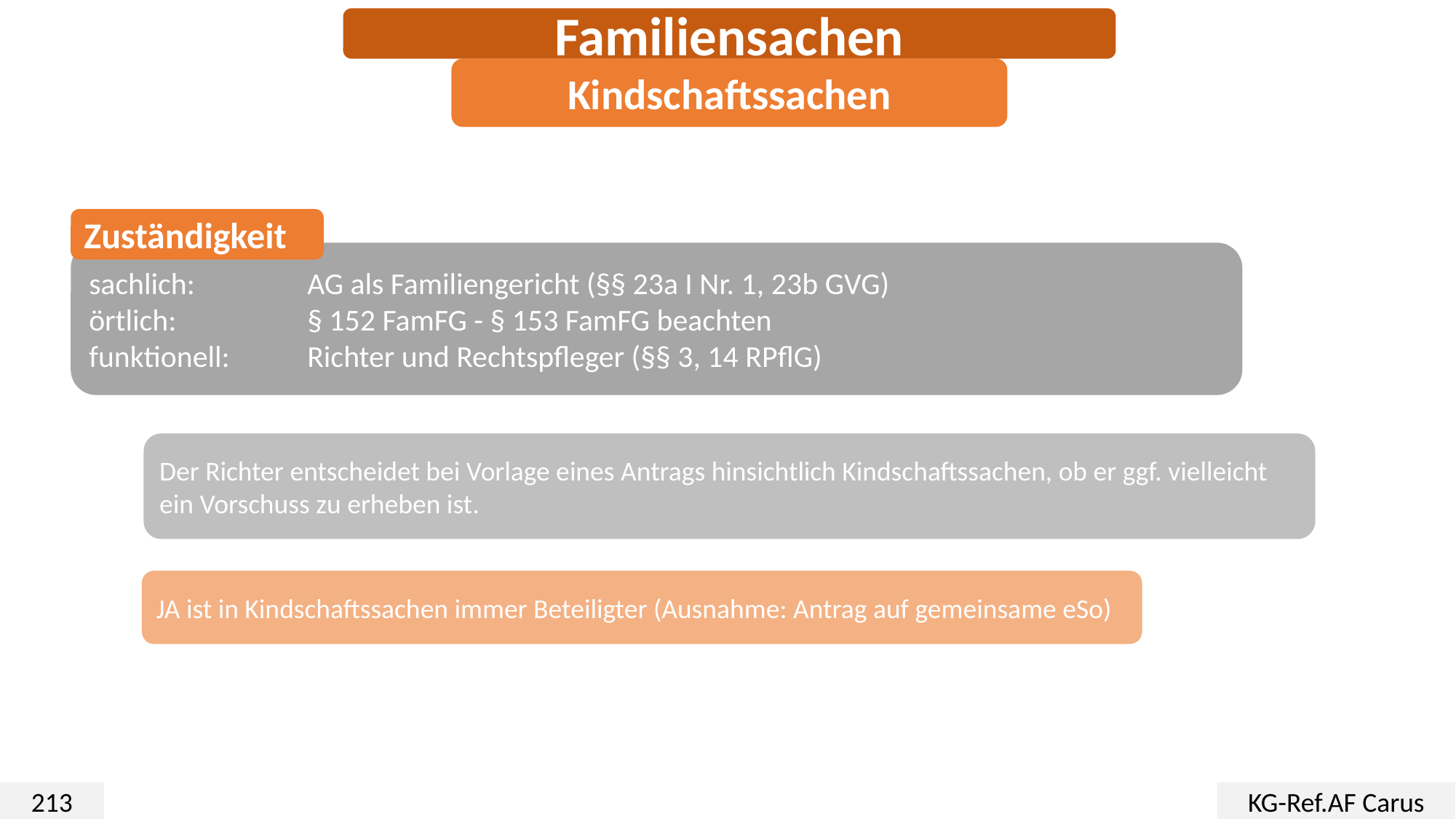

Familiensachen
Kindschaftssachen
Zuständigkeit
sachlich:		AG als Familiengericht (§§ 23a I Nr. 1, 23b GVG)
örtlich: 		§ 152 FamFG - § 153 FamFG beachten
funktionell:	Richter und Rechtspfleger (§§ 3, 14 RPflG)
Der Richter entscheidet bei Vorlage eines Antrags hinsichtlich Kindschaftssachen, ob er ggf. vielleicht ein Vorschuss zu erheben ist.
JA ist in Kindschaftssachen immer Beteiligter (Ausnahme: Antrag auf gemeinsame eSo)
213
KG-Ref.AF Carus